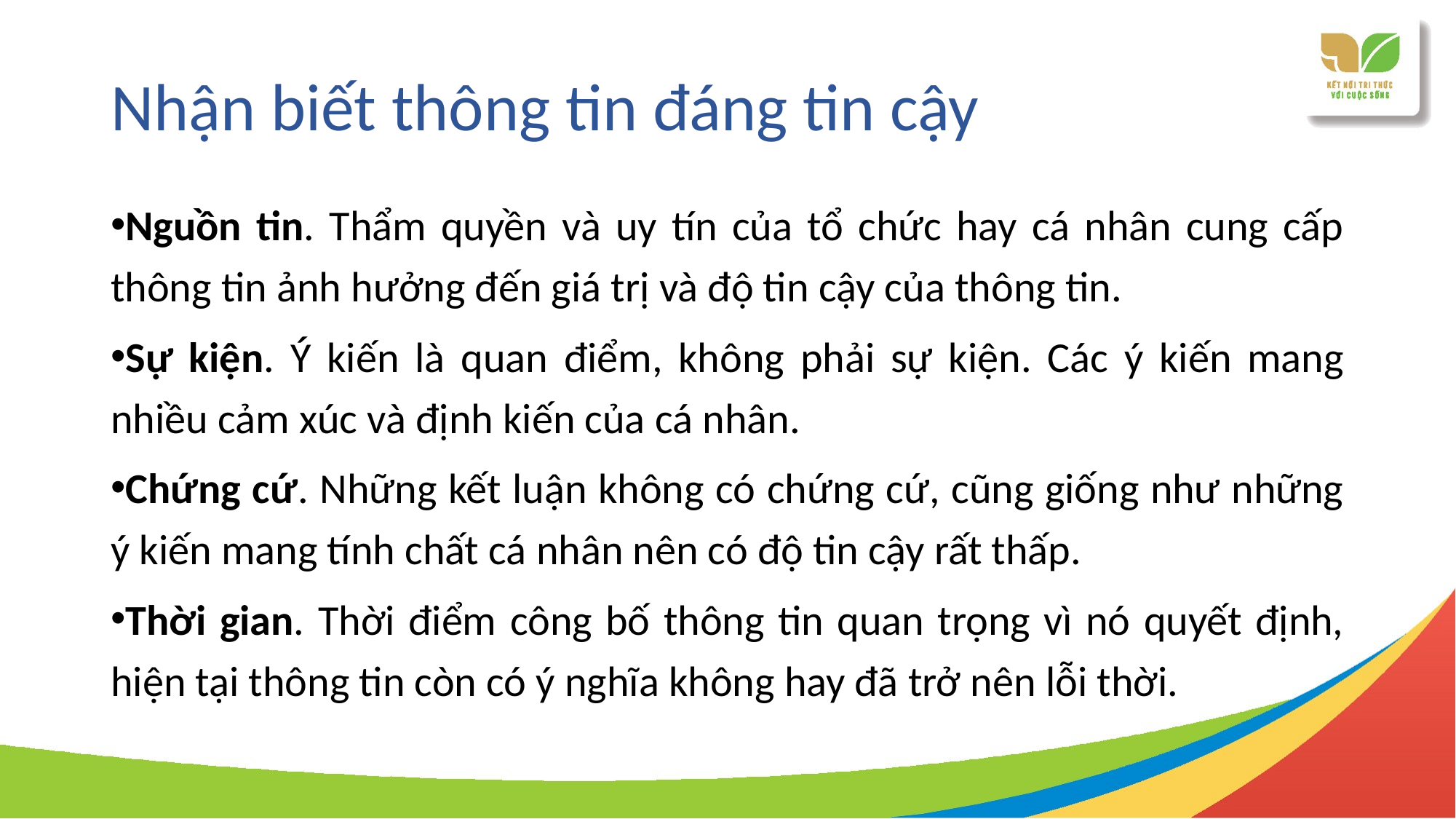

# Nhận biết thông tin đáng tin cậy
Nguồn tin. Thẩm quyền và uy tín của tổ chức hay cá nhân cung cấp thông tin ảnh hưởng đến giá trị và độ tin cậy của thông tin.
Sự kiện. Ý kiến ​​là quan điểm, không phải sự kiện. Các ý kiến mang nhiều cảm xúc và định kiến của cá nhân.
Chứng cứ. Những kết luận không có chứng cứ, cũng giống như những ý kiến mang tính chất cá nhân nên có độ tin cậy rất thấp.
Thời gian. Thời điểm công bố thông tin quan trọng vì nó quyết định, hiện tại thông tin còn có ý nghĩa không hay đã trở nên lỗi thời.